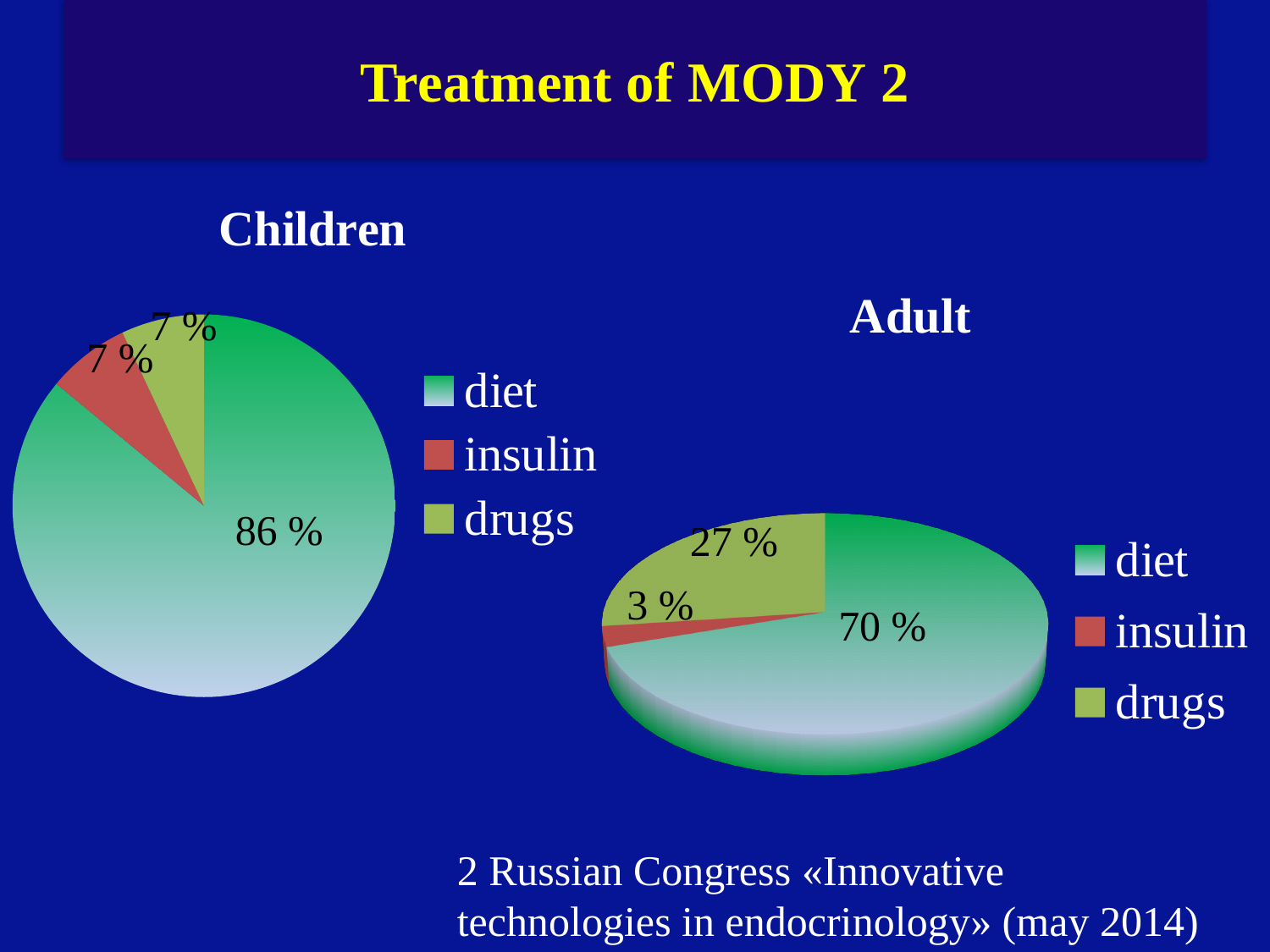

# Treatment of MODY 2

### Chart: Children

| Category | Дети |
|---|---|
| diet | 86.0 |
| insulin | 7.0 |
| drugs | 7.0 |

[unsupported chart]

86 %
27 %
3 %
70 %
2 Russian Congress «Innovative
technologies in endocrinology» (may 2014)